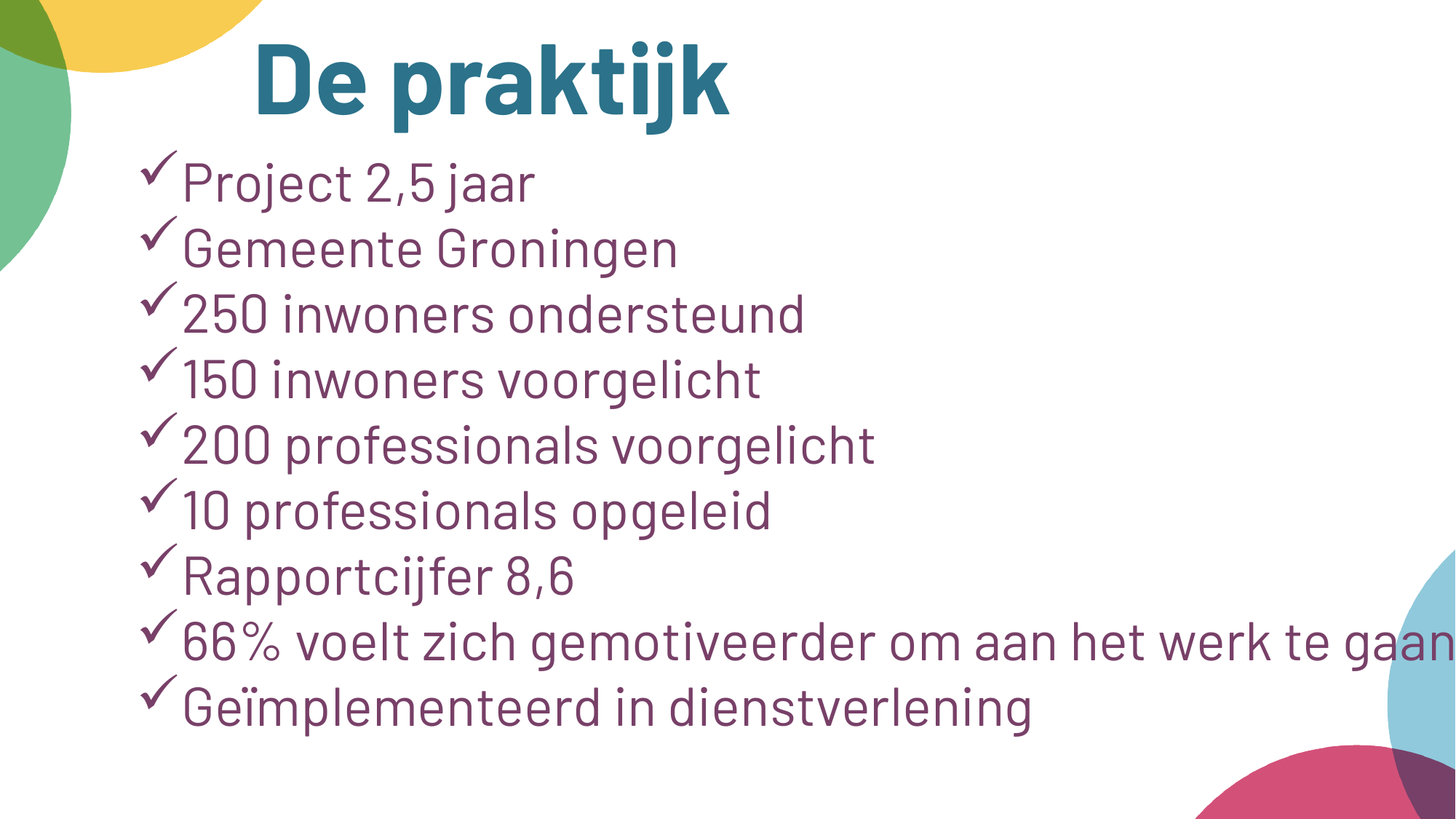

De praktijk
Project 2,5 jaar
Gemeente Groningen
250 inwoners ondersteund
150 inwoners voorgelicht
200 professionals voorgelicht
10 professionals opgeleid
Rapportcijfer 8,6
66% voelt zich gemotiveerder om aan het werk te gaan
Geïmplementeerd in dienstverlening